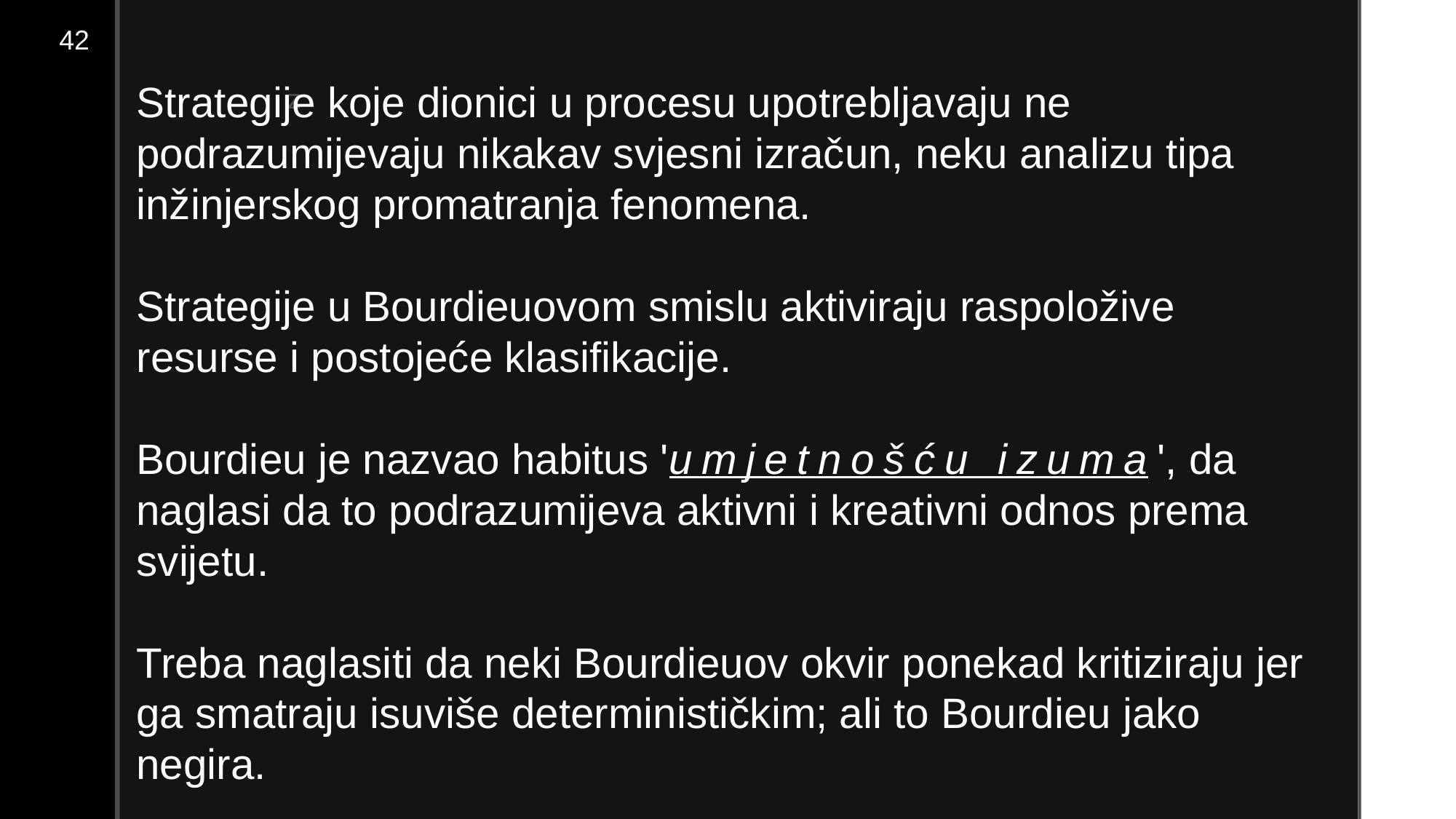

42
Strategije koje dionici u procesu upotrebljavaju ne podrazumijevaju nikakav svjesni izračun, neku analizu tipa inžinjerskog promatranja fenomena.

Strategije u Bourdieuovom smislu aktiviraju raspoložive resurse i postojeće klasifikacije.

Bourdieu je nazvao habitus 'umjetnošću izuma', da naglasi da to podrazumijeva aktivni i kreativni odnos prema svijetu.

Treba naglasiti da neki Bourdieuov okvir ponekad kritiziraju jer ga smatraju isuviše determinističkim; ali to Bourdieu jako negira.